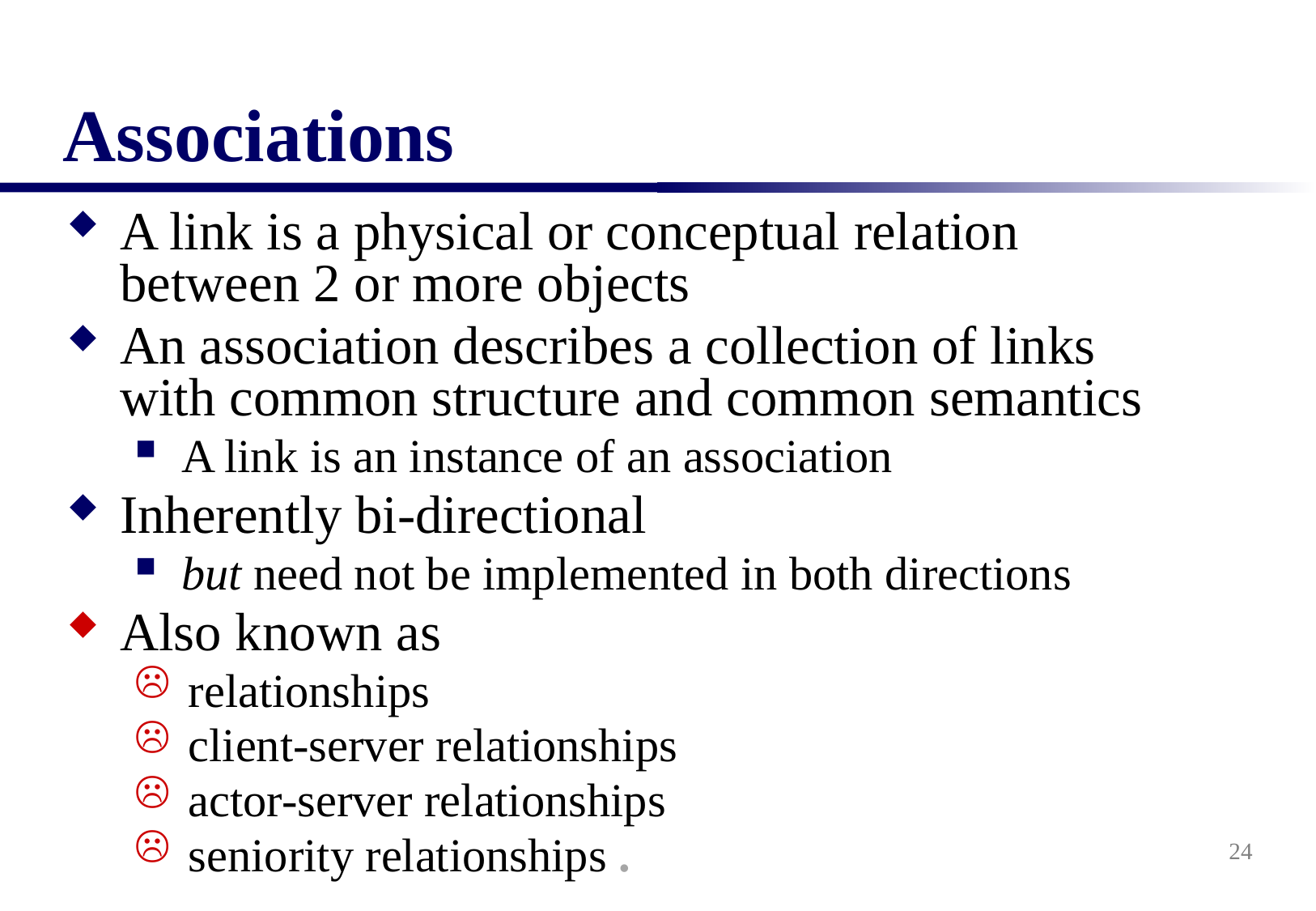

# Associations
A link is a physical or conceptual relation between 2 or more objects
An association describes a collection of links with common structure and common semantics
A link is an instance of an association
Inherently bi-directional
but need not be implemented in both directions
Also known as
relationships
client-server relationships
actor-server relationships
seniority relationships .
24